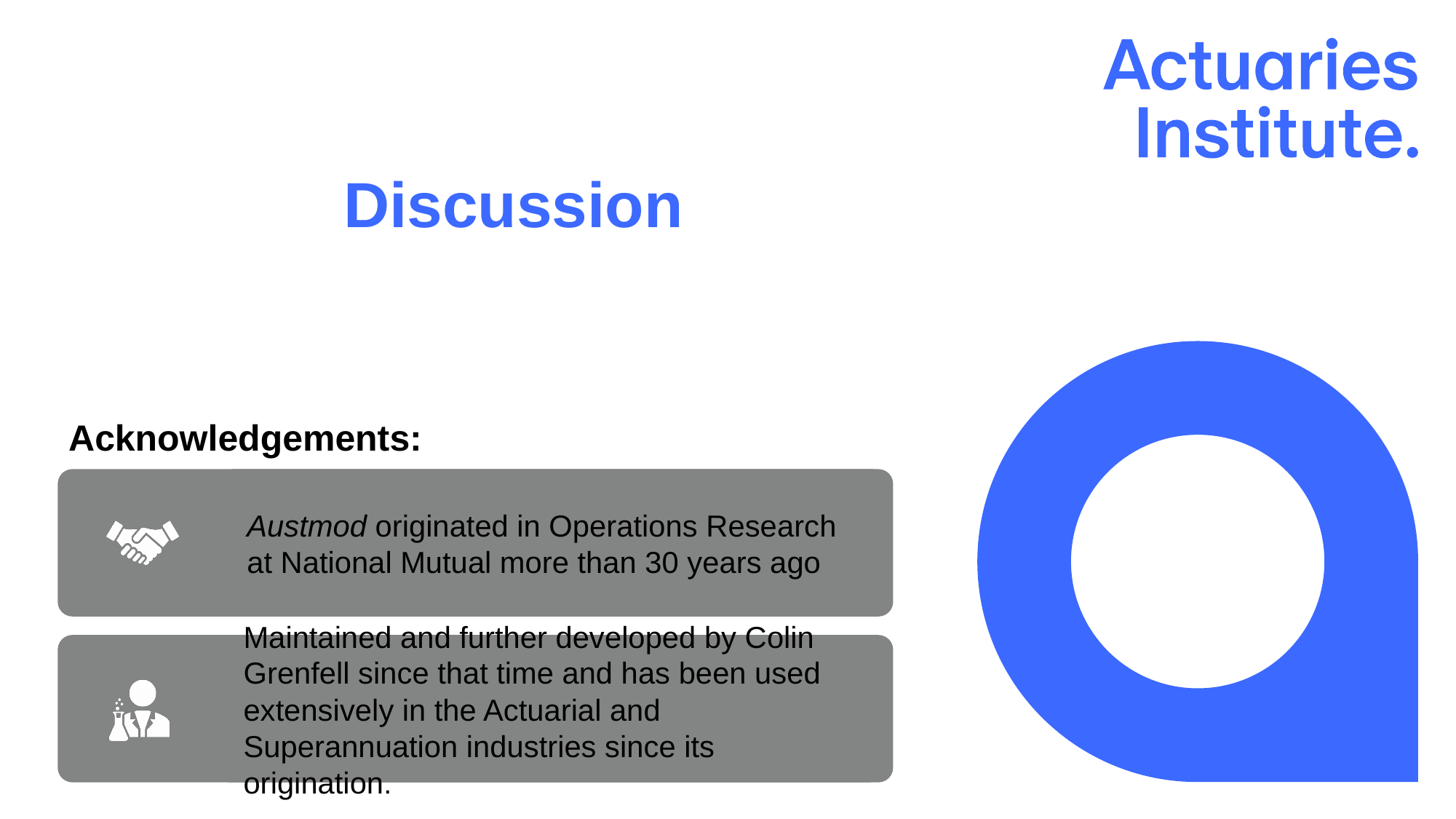

# Discussion
Acknowledgements:
Austmod originated in Operations Research at National Mutual more than 30 years ago
Maintained and further developed by Colin Grenfell since that time and has been used extensively in the Actuarial and Superannuation industries since its origination.